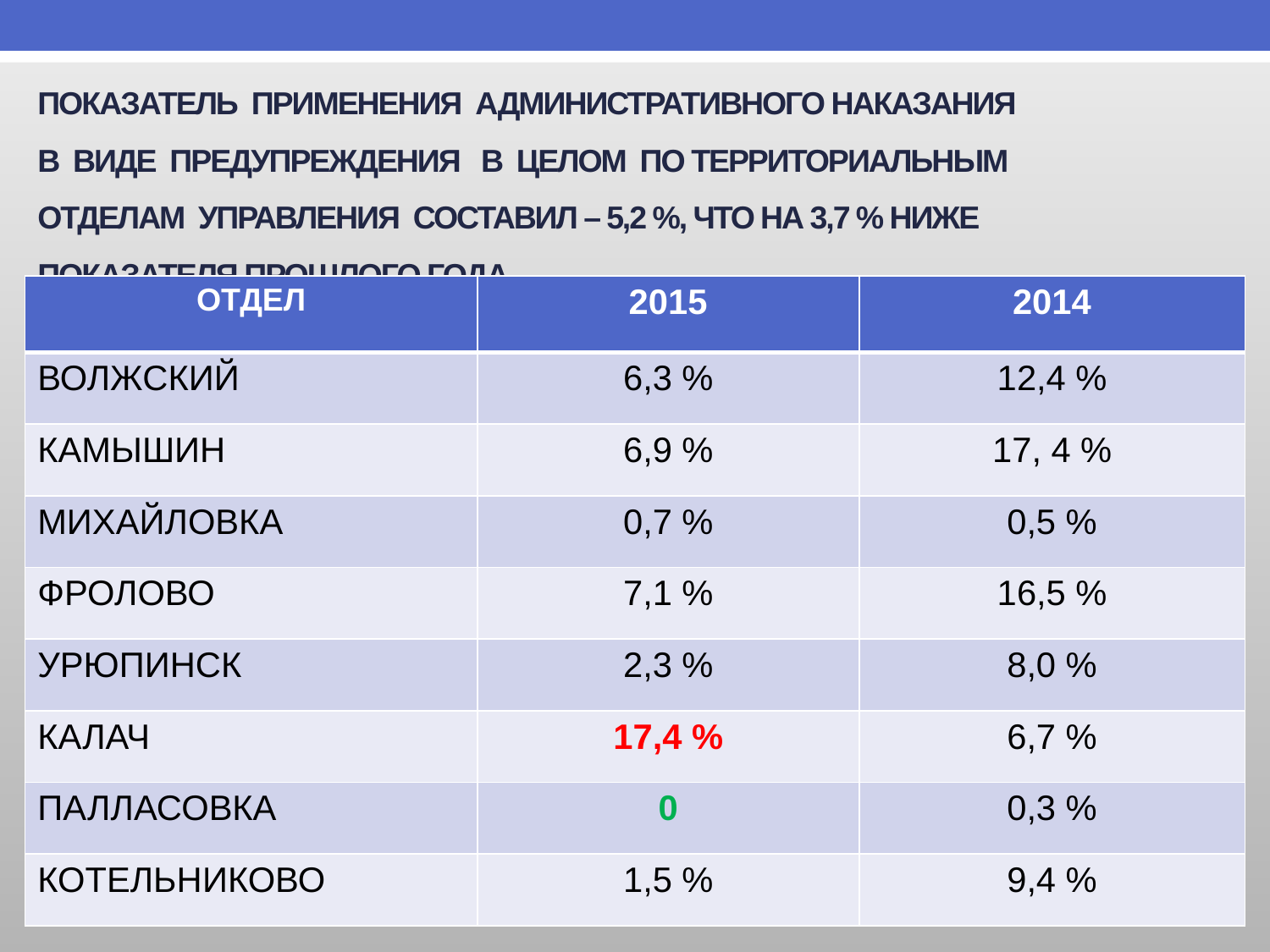

# ПОКАЗАТЕЛЬ  ПРИМЕНЕНИЯ  АДМИНИСТРАТИВНОГО НАКАЗАНИЯ В  ВИДЕ  ПРЕДУПРЕЖДЕНИЯ   В  ЦЕЛОМ  ПО ТЕРРИТОРИАЛЬНЫМ ОТДЕЛАМ  УПРАВЛЕНИЯ  СОСТАВИЛ – 5,2 %, ЧТО НА 3,7 % НИЖЕ ПОКАЗАТЕЛЯ ПРОШЛОГО ГОДА
| ОТДЕЛ | 2015 | 2014 |
| --- | --- | --- |
| ВОЛЖСКИЙ | 6,3 % | 12,4 % |
| КАМЫШИН | 6,9 % | 17, 4 % |
| МИХАЙЛОВКА | 0,7 % | 0,5 % |
| ФРОЛОВО | 7,1 % | 16,5 % |
| УРЮПИНСК | 2,3 % | 8,0 % |
| КАЛАЧ | 17,4 % | 6,7 % |
| ПАЛЛАСОВКА | 0 | 0,3 % |
| КОТЕЛЬНИКОВО | 1,5 % | 9,4 % |